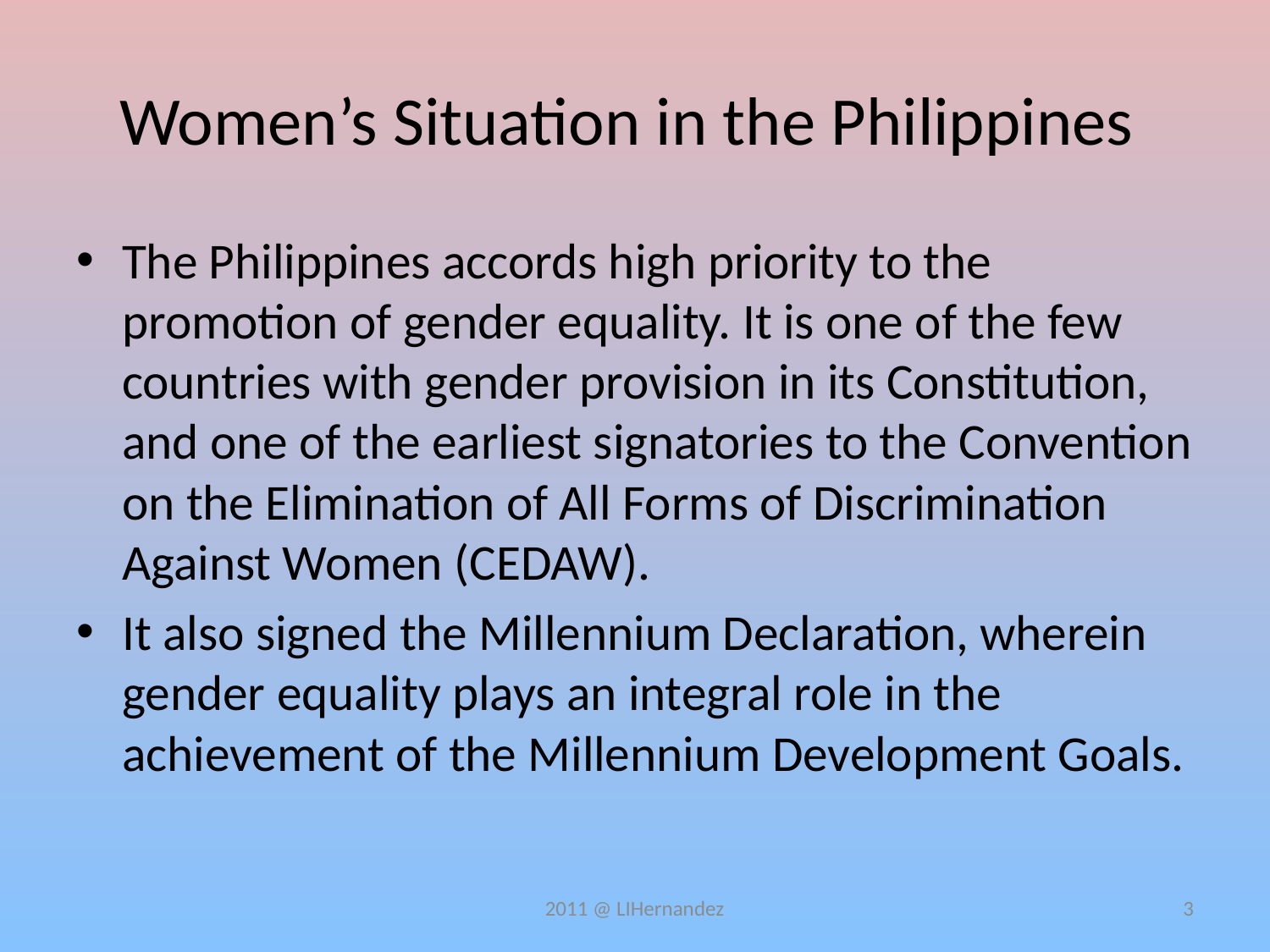

# Women’s Situation in the Philippines
The Philippines accords high priority to the promotion of gender equality. It is one of the few countries with gender provision in its Constitution, and one of the earliest signatories to the Convention on the Elimination of All Forms of Discrimination Against Women (CEDAW).
It also signed the Millennium Declaration, wherein gender equality plays an integral role in the achievement of the Millennium Development Goals.
2011 @ LIHernandez
3